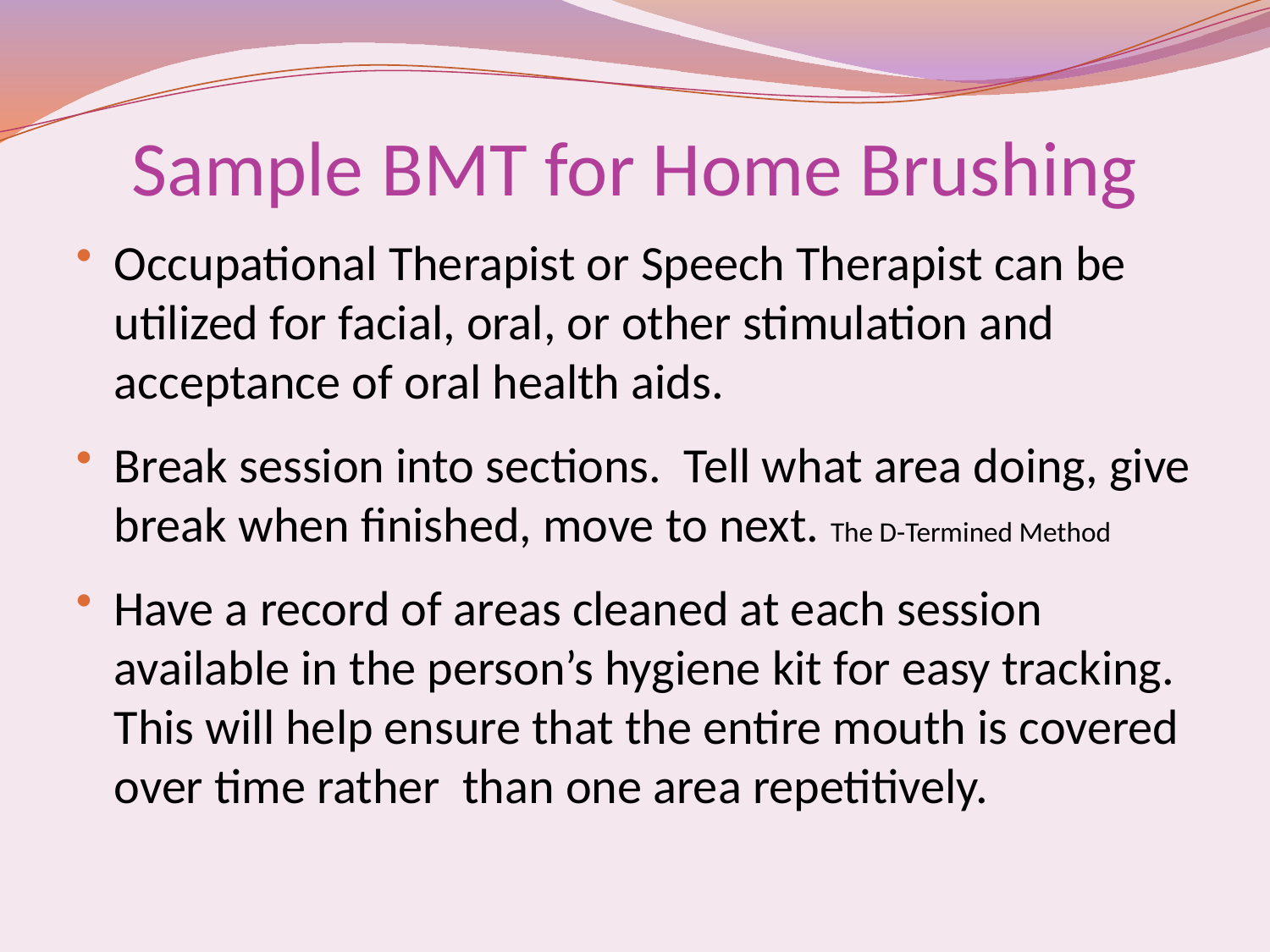

# Sample BMT for Home Brushing
Occupational Therapist or Speech Therapist can be utilized for facial, oral, or other stimulation and acceptance of oral health aids.
Break session into sections.  Tell what area doing, give break when finished, move to next. The D-Termined Method
Have a record of areas cleaned at each session available in the person’s hygiene kit for easy tracking.  This will help ensure that the entire mouth is covered over time rather  than one area repetitively.